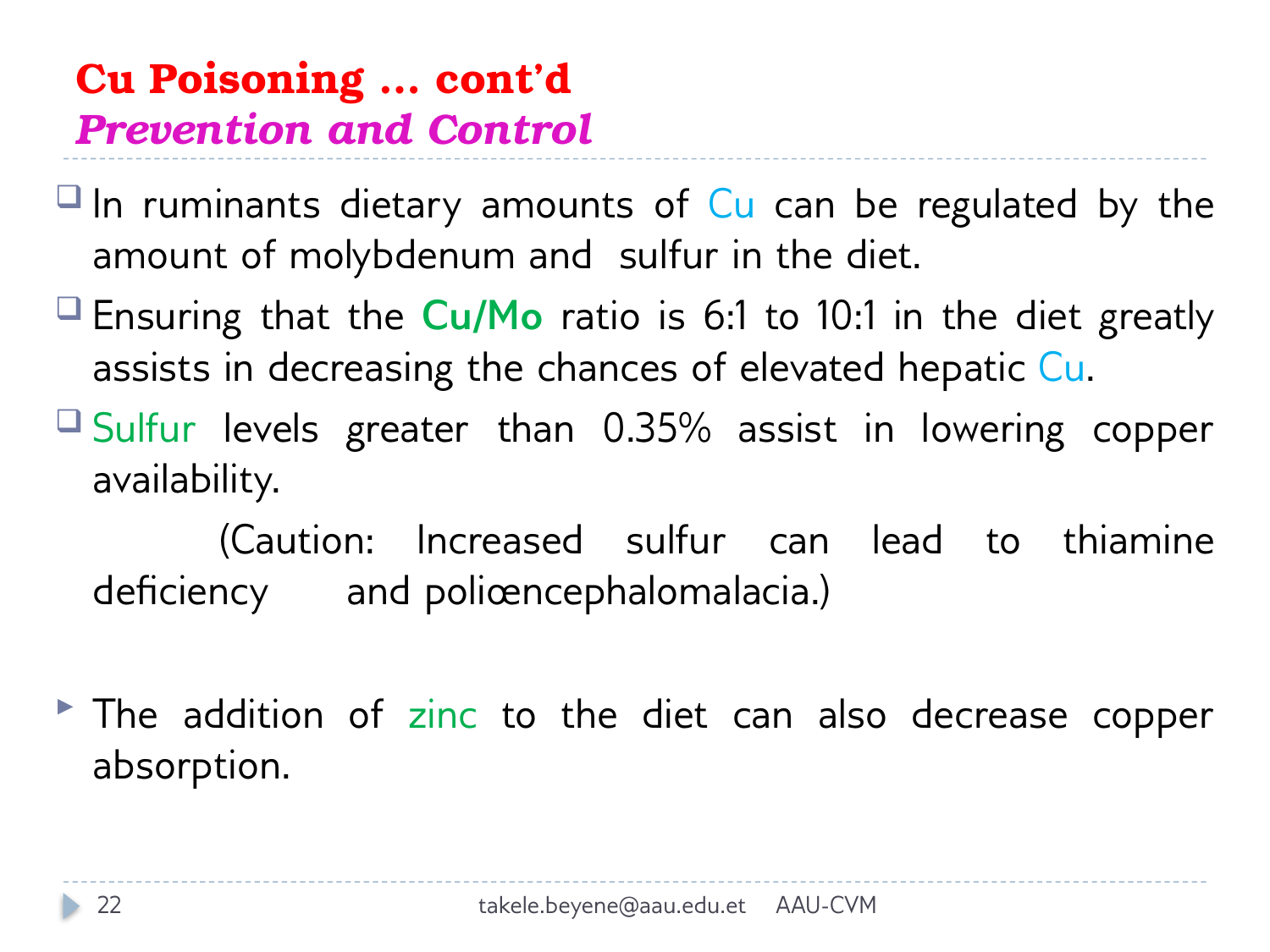

# Cu Poisoning … cont’d Prevention and Control
In ruminants dietary amounts of Cu can be regulated by the amount of molybdenum and  sulfur in the diet.
Ensuring that the Cu/Mo ratio is 6:1 to 10:1 in the diet greatly assists in decreasing the chances of elevated hepatic Cu.
Sulfur levels greater than 0.35% assist in lowering copper availability.
		(Caution: Increased sulfur can lead to thiamine deficiency 	and polioencephalomalacia.)

The addition of zinc to the diet can also decrease copper absorption.

22
takele.beyene@aau.edu.et    AAU-CVM